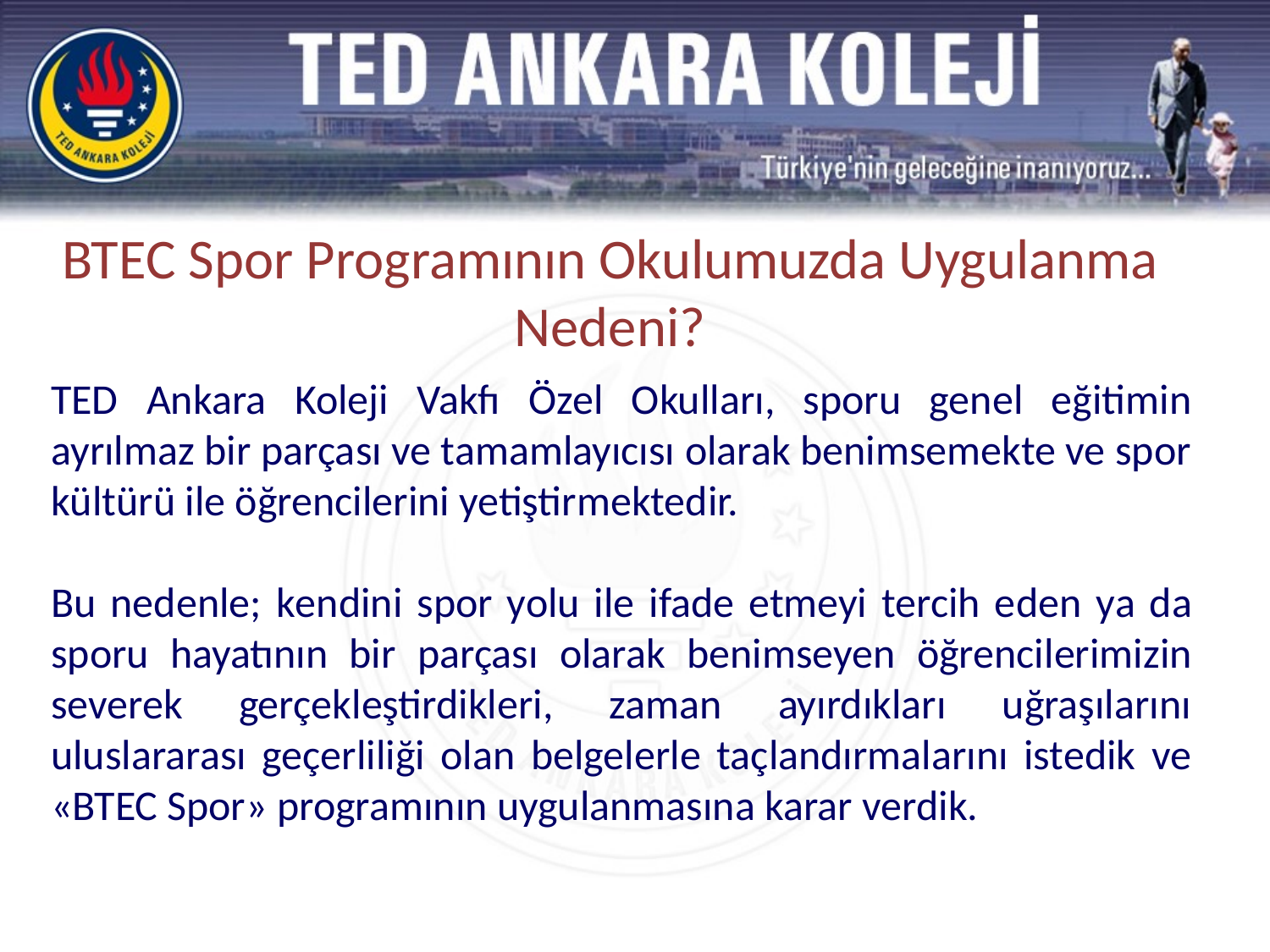

BTEC Spor Programının Okulumuzda Uygulanma Nedeni?
TED Ankara Koleji Vakfı Özel Okulları, sporu genel eğitimin ayrılmaz bir parçası ve tamamlayıcısı olarak benimsemekte ve spor kültürü ile öğrencilerini yetiştirmektedir.

Bu nedenle; kendini spor yolu ile ifade etmeyi tercih eden ya da sporu hayatının bir parçası olarak benimseyen öğrencilerimizin severek gerçekleştirdikleri, zaman ayırdıkları uğraşılarını uluslararası geçerliliği olan belgelerle taçlandırmalarını istedik ve «BTEC Spor» programının uygulanmasına karar verdik.